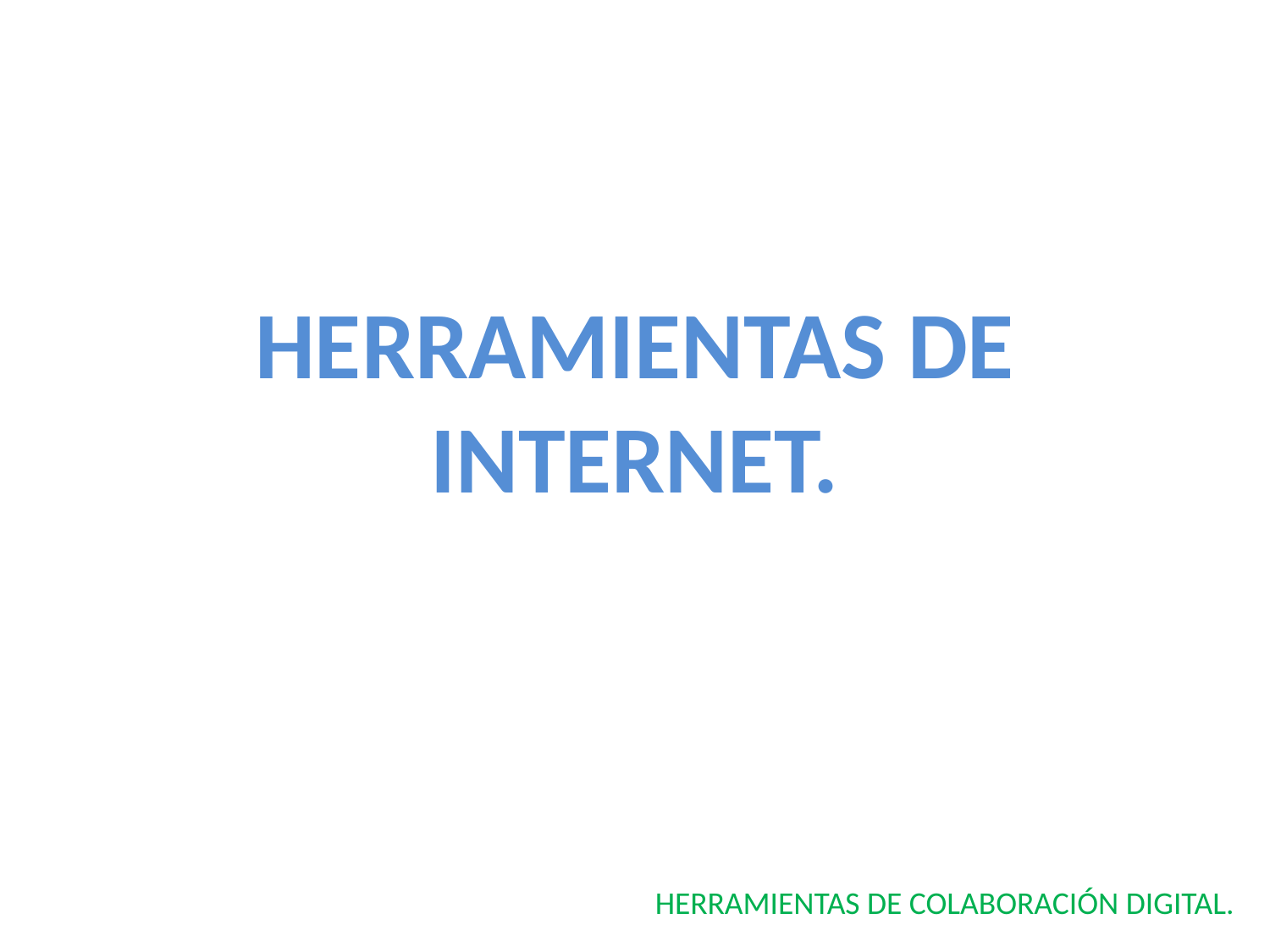

# HERRAMIENTAS DE INTERNET.
HERRAMIENTAS DE COLABORACIÓN DIGITAL.